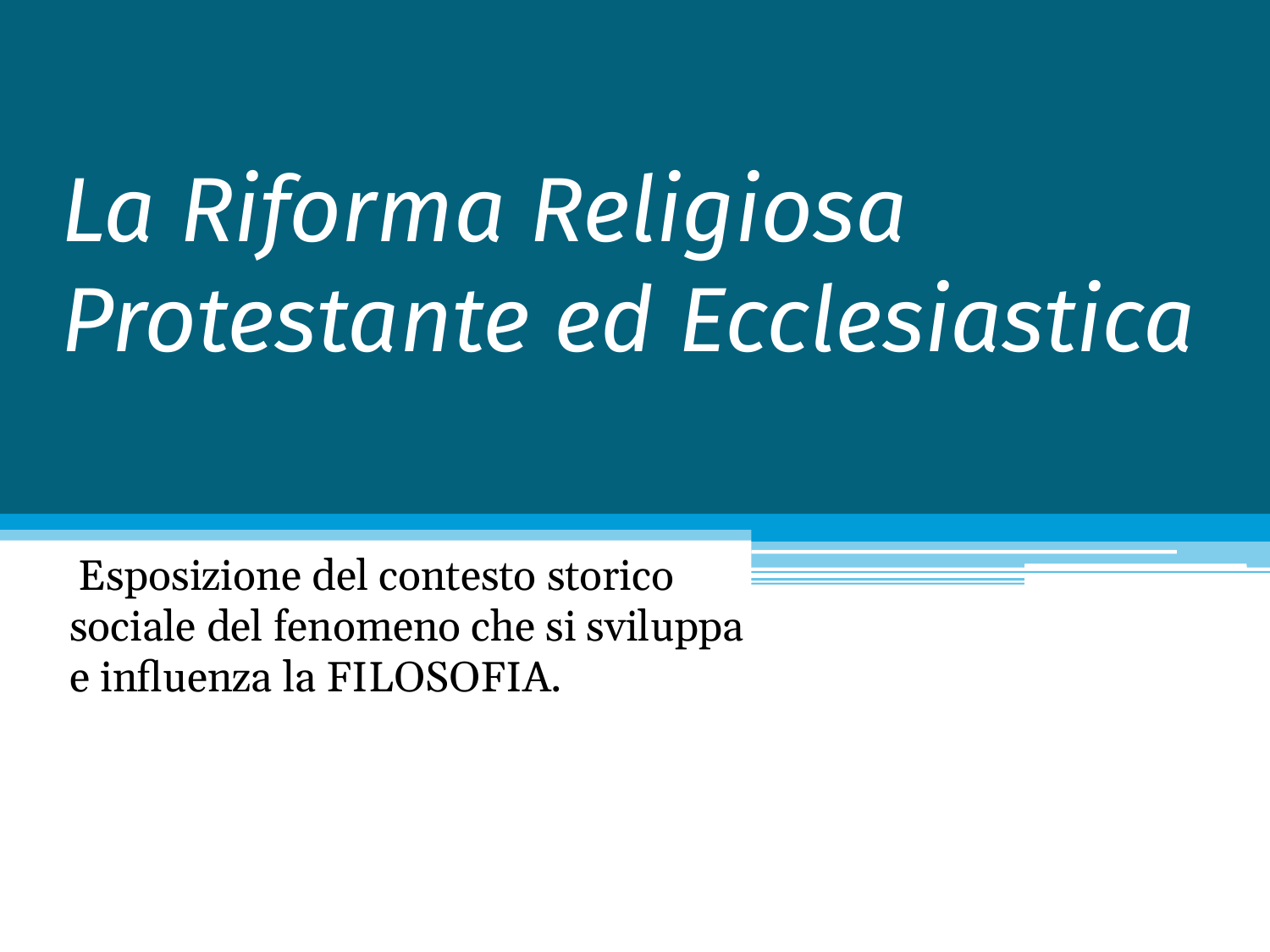

# La Riforma Religiosa Protestante ed Ecclesiastica
Esposizione del contesto storico sociale del fenomeno che si sviluppa e influenza la FILOSOFIA.